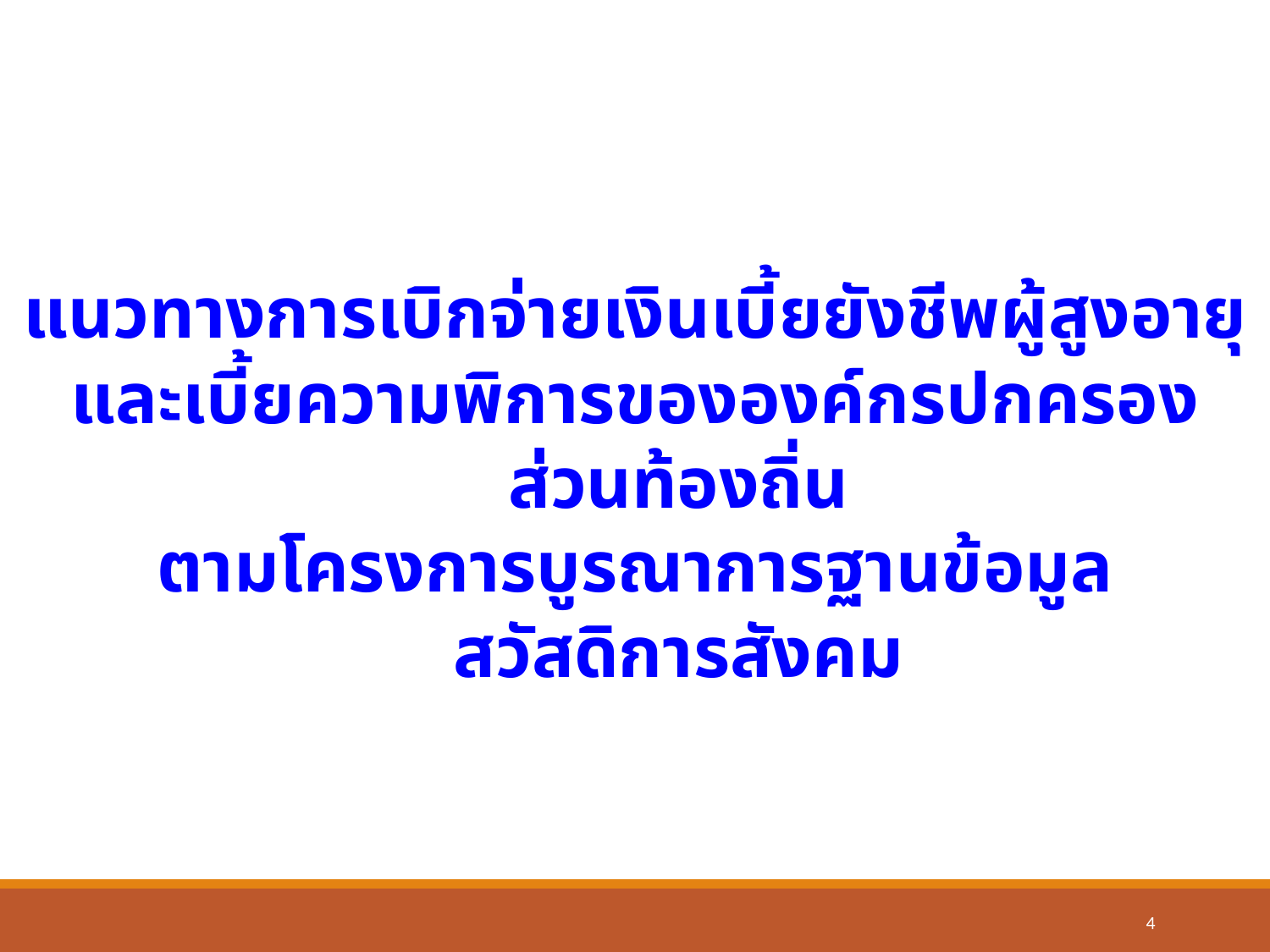

แนวทางการเบิกจ่ายเงินเบี้ยยังชีพผู้สูงอายุ
และเบี้ยความพิการขององค์กรปกครองส่วนท้องถิ่น
ตามโครงการบูรณาการฐานข้อมูลสวัสดิการสังคม

4